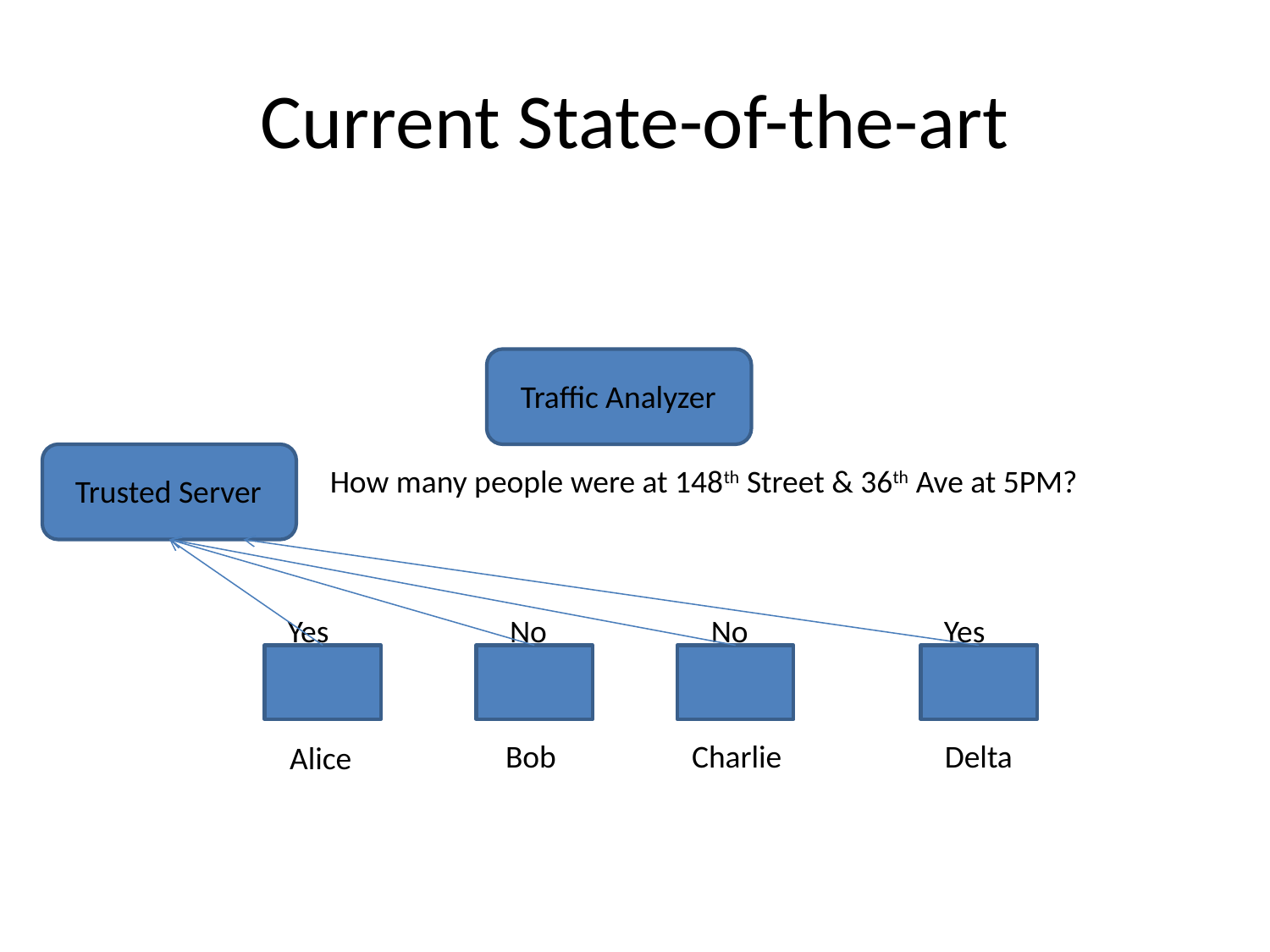

# Current State-of-the-art

Traffic Analyzer

How many people were at 148th Street & 36th Ave at 5PM?
Trusted Server
Yes
No
No
Yes

Bob
Charlie
Delta
Alice